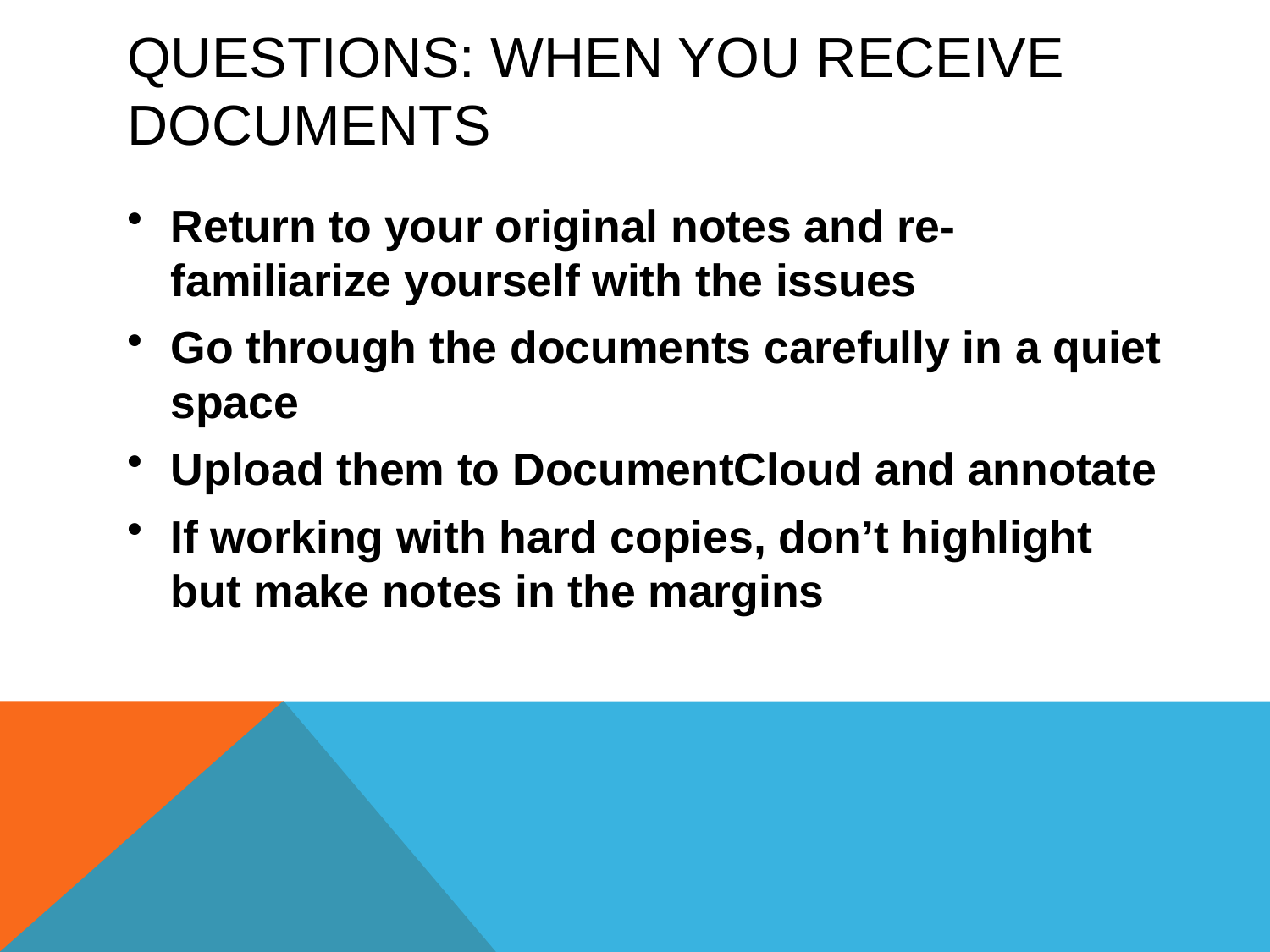

# Questions: When you receive documents
Return to your original notes and re-familiarize yourself with the issues
Go through the documents carefully in a quiet space
Upload them to DocumentCloud and annotate
If working with hard copies, don’t highlight but make notes in the margins